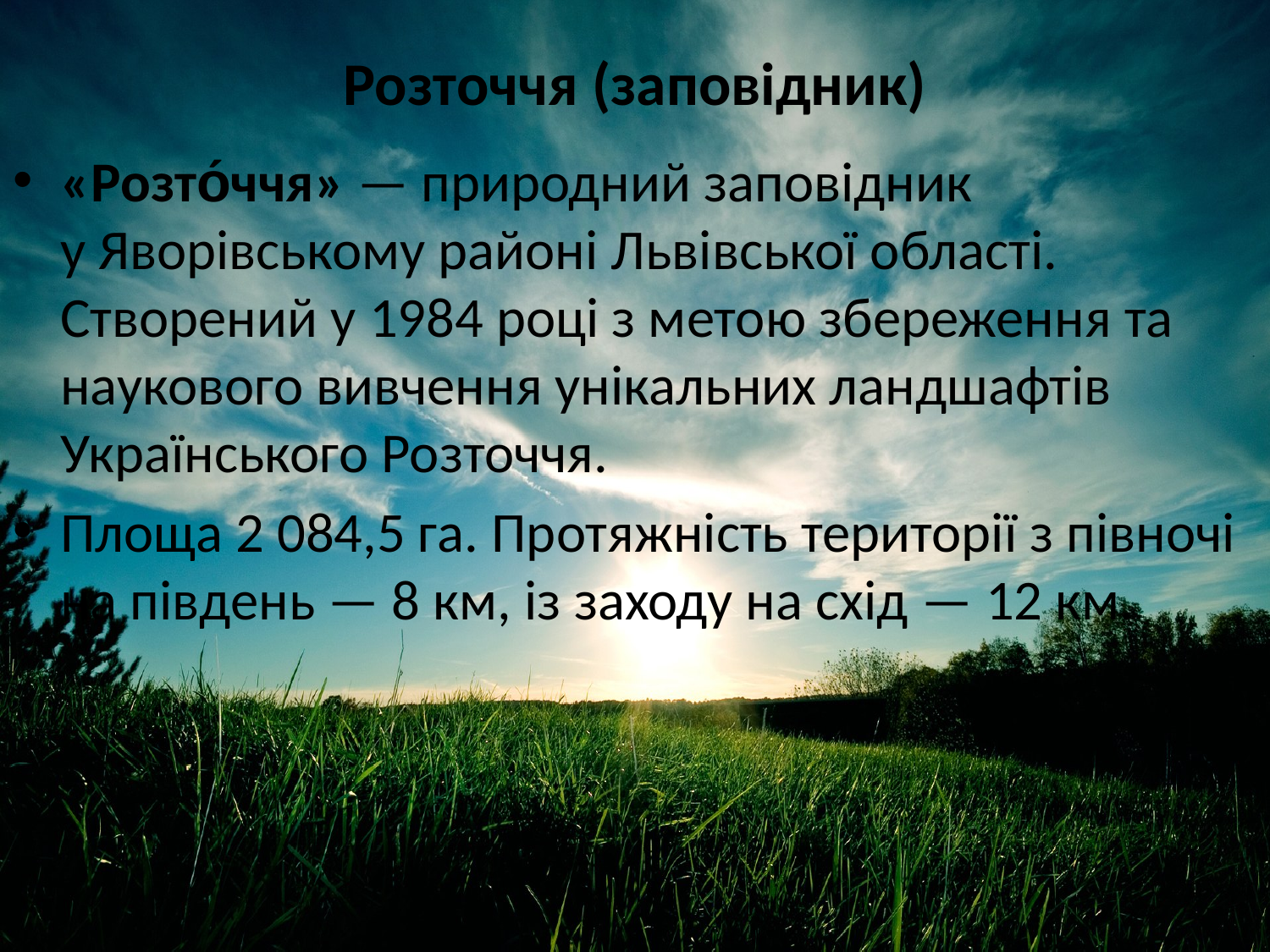

# Розточчя (заповідник)
«Розто́ччя» — природний заповідник у Яворівському районі Львівської області. Створений у 1984 році з метою збереження та наукового вивчення унікальних ландшафтів Українського Розточчя.
Площа 2 084,5 га. Протяжність території з півночі на південь — 8 км, із заходу на схід — 12 км.